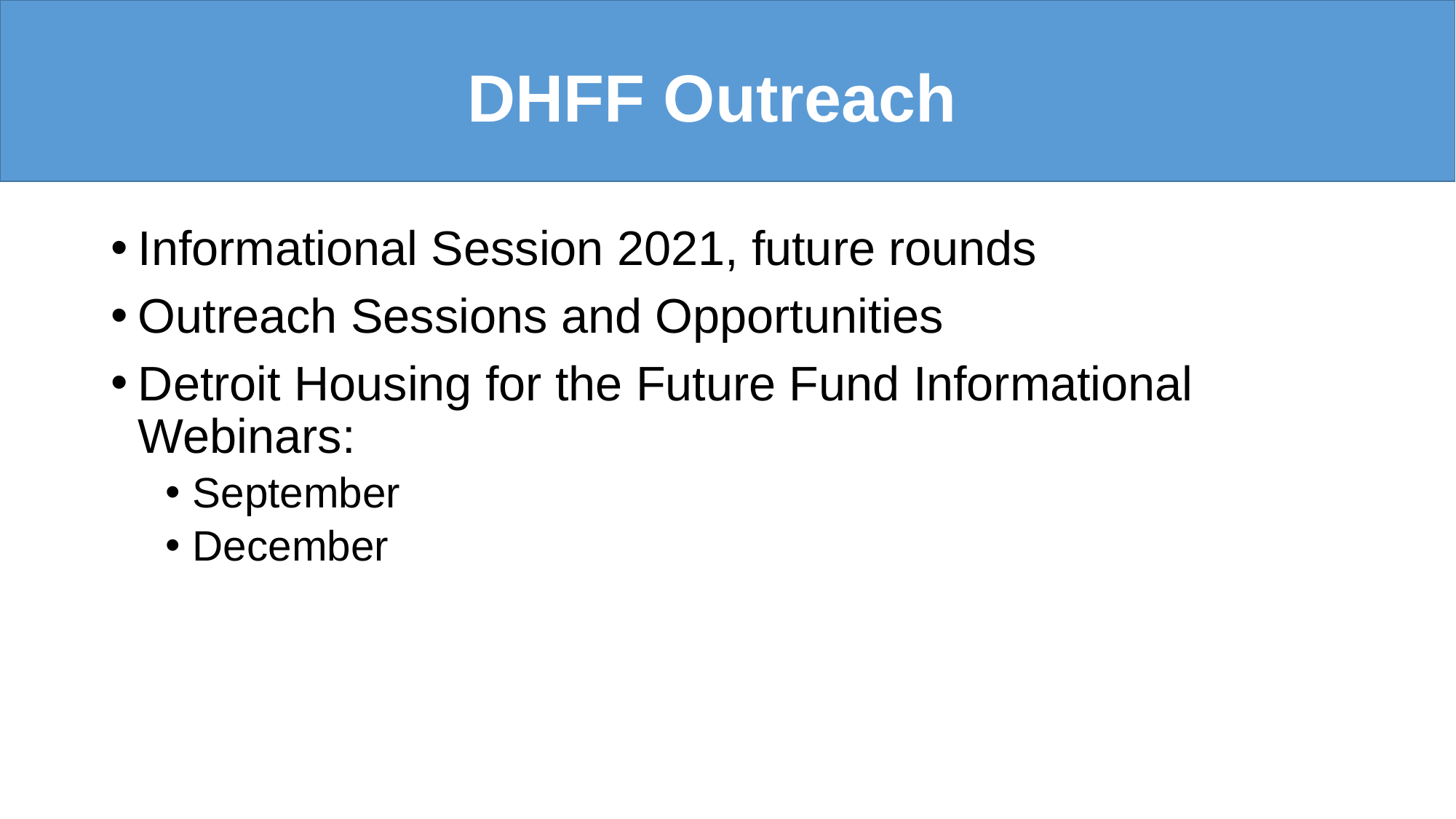

# DHFF Outreach
Informational Session 2021, future rounds
Outreach Sessions and Opportunities
Detroit Housing for the Future Fund Informational Webinars:
September
December